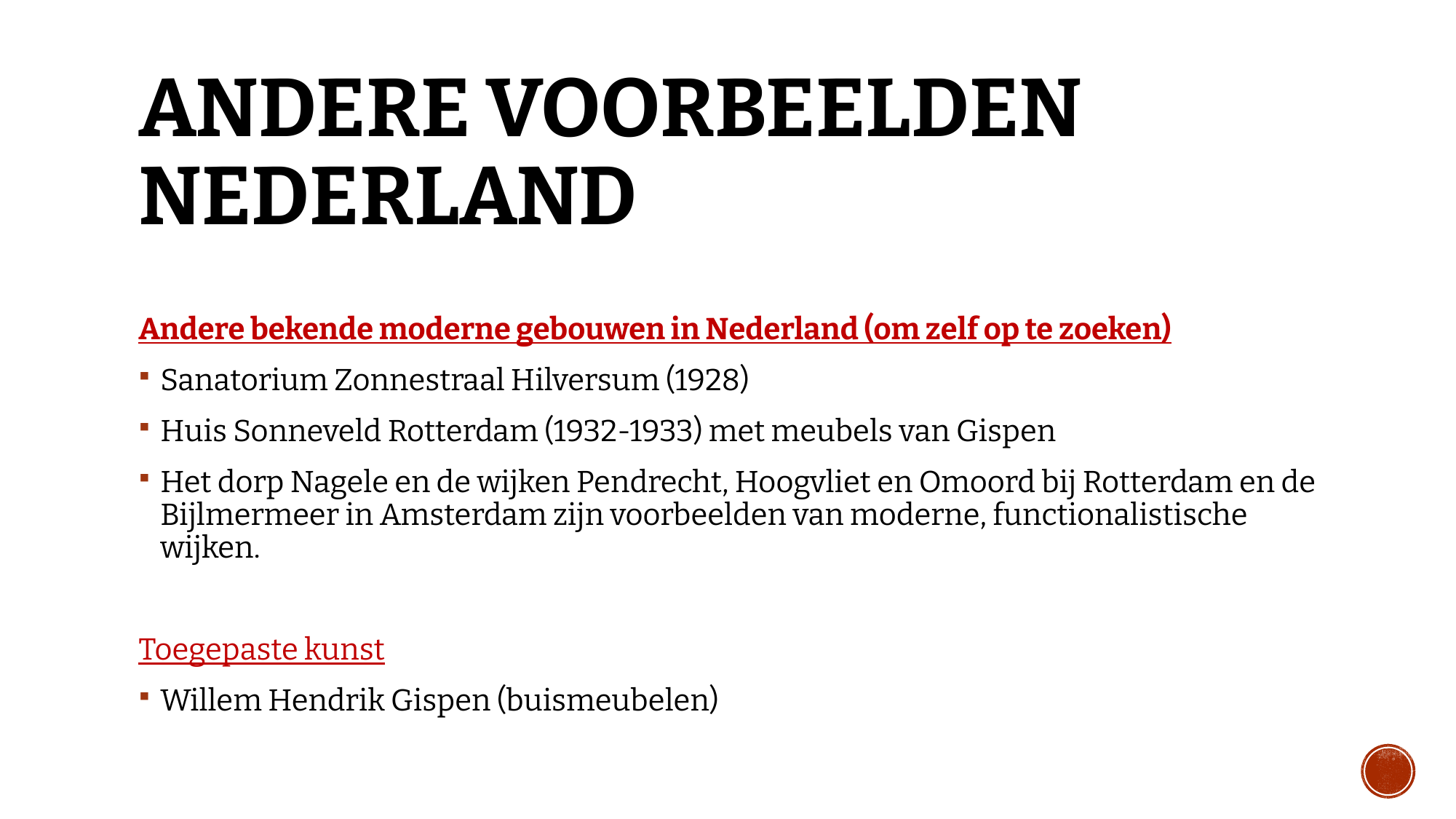

# Andere voorbeelden nederland

Andere bekende moderne gebouwen in Nederland (om zelf op te zoeken)
Sanatorium Zonnestraal Hilversum (1928)
Huis Sonneveld Rotterdam (1932-1933) met meubels van Gispen
Het dorp Nagele en de wijken Pendrecht, Hoogvliet en Omoord bij Rotterdam en de Bijlmermeer in Amsterdam zijn voorbeelden van moderne, functionalistische wijken.

Toegepaste kunst
Willem Hendrik Gispen (buismeubelen)